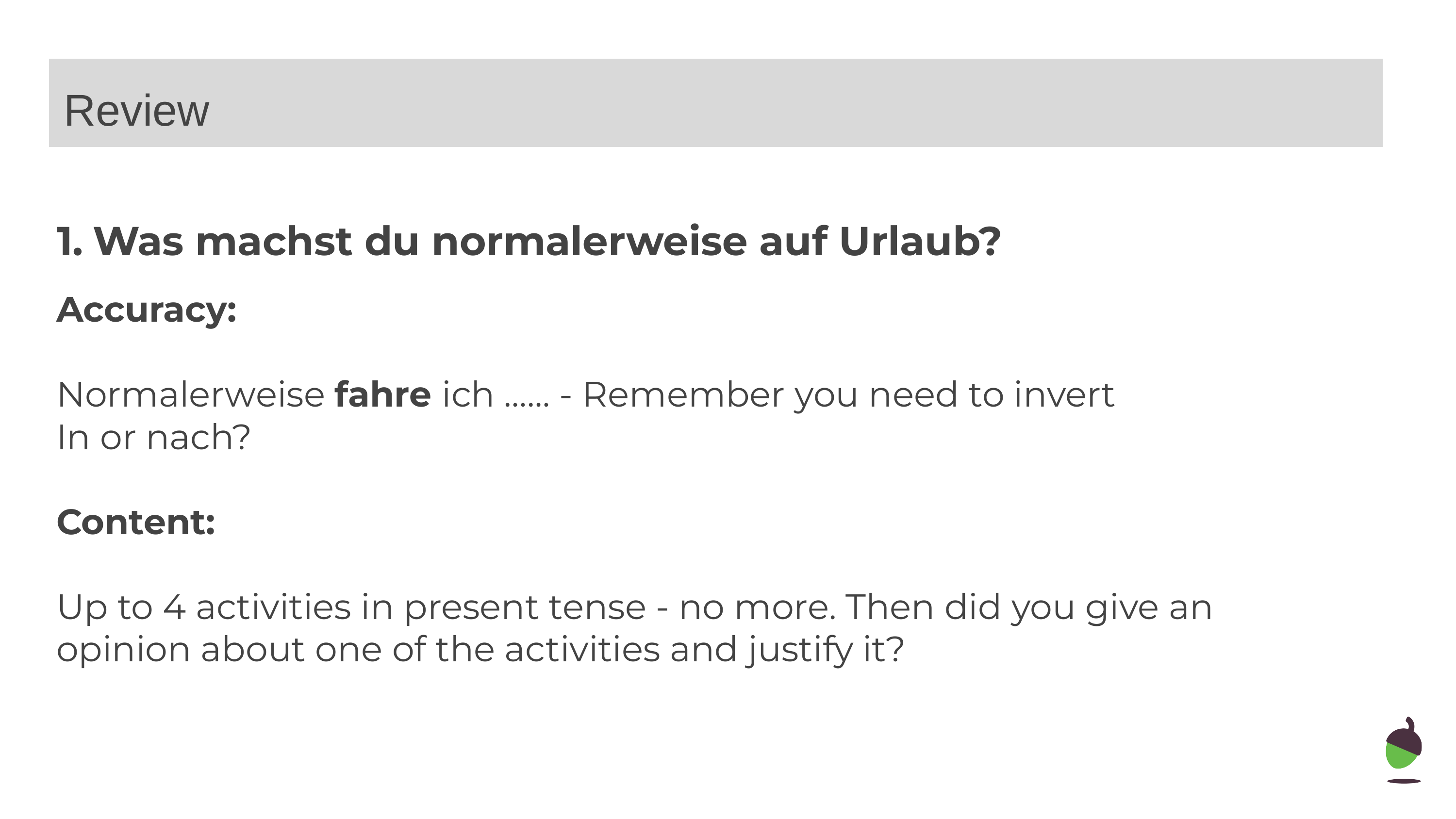

Review
Was machst du normalerweise auf Urlaub?

Accuracy:
Normalerweise fahre ich …… - Remember you need to invert
In or nach?

Content:

Up to 4 activities in present tense - no more. Then did you give an opinion about one of the activities and justify it?